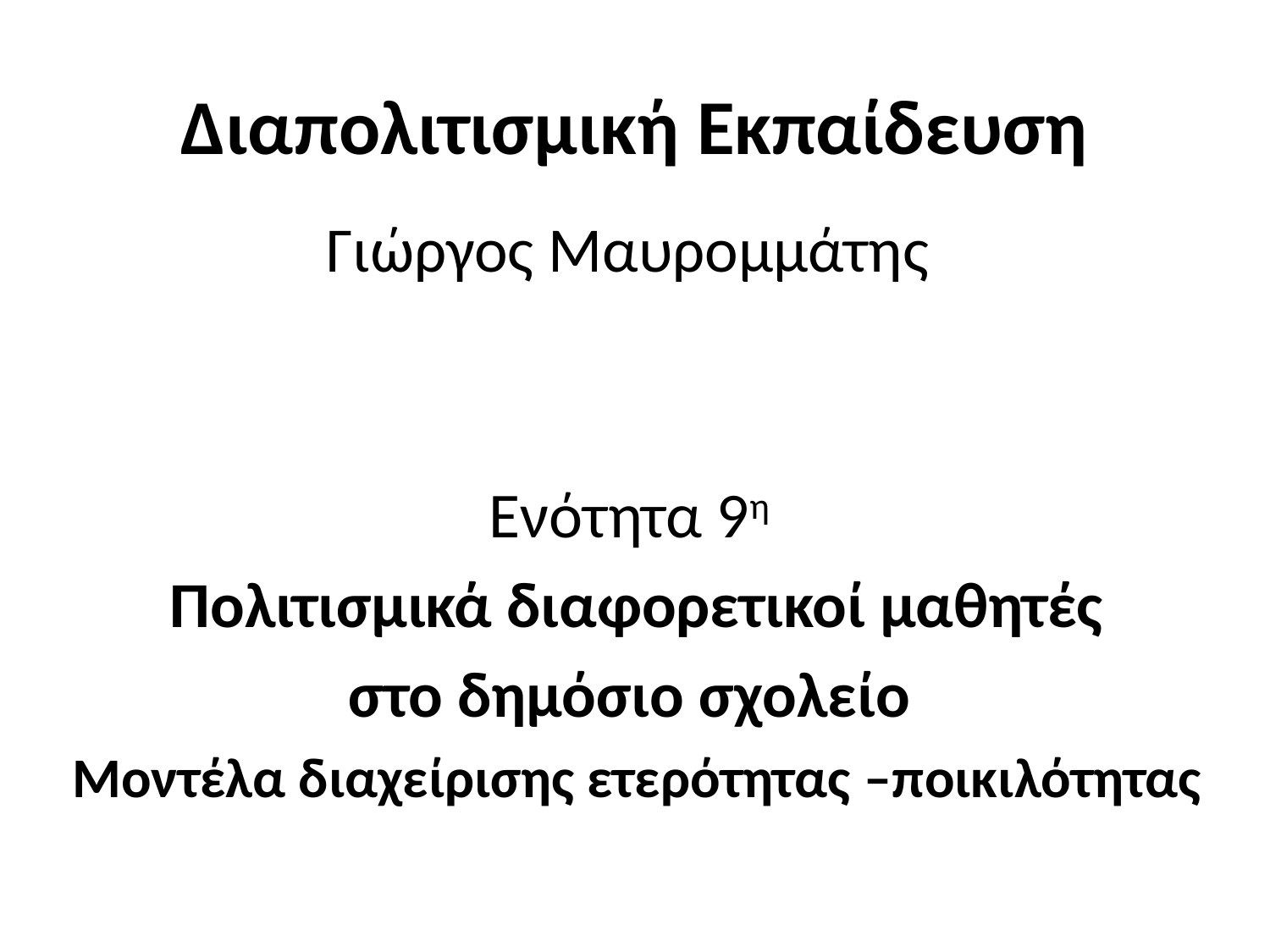

# Διαπολιτισμική Εκπαίδευση Γιώργος Μαυρομμάτης
Ενότητα 9η
Πολιτισμικά διαφορετικοί μαθητές
στο δημόσιο σχολείο
Μοντέλα διαχείρισης ετερότητας –ποικιλότητας